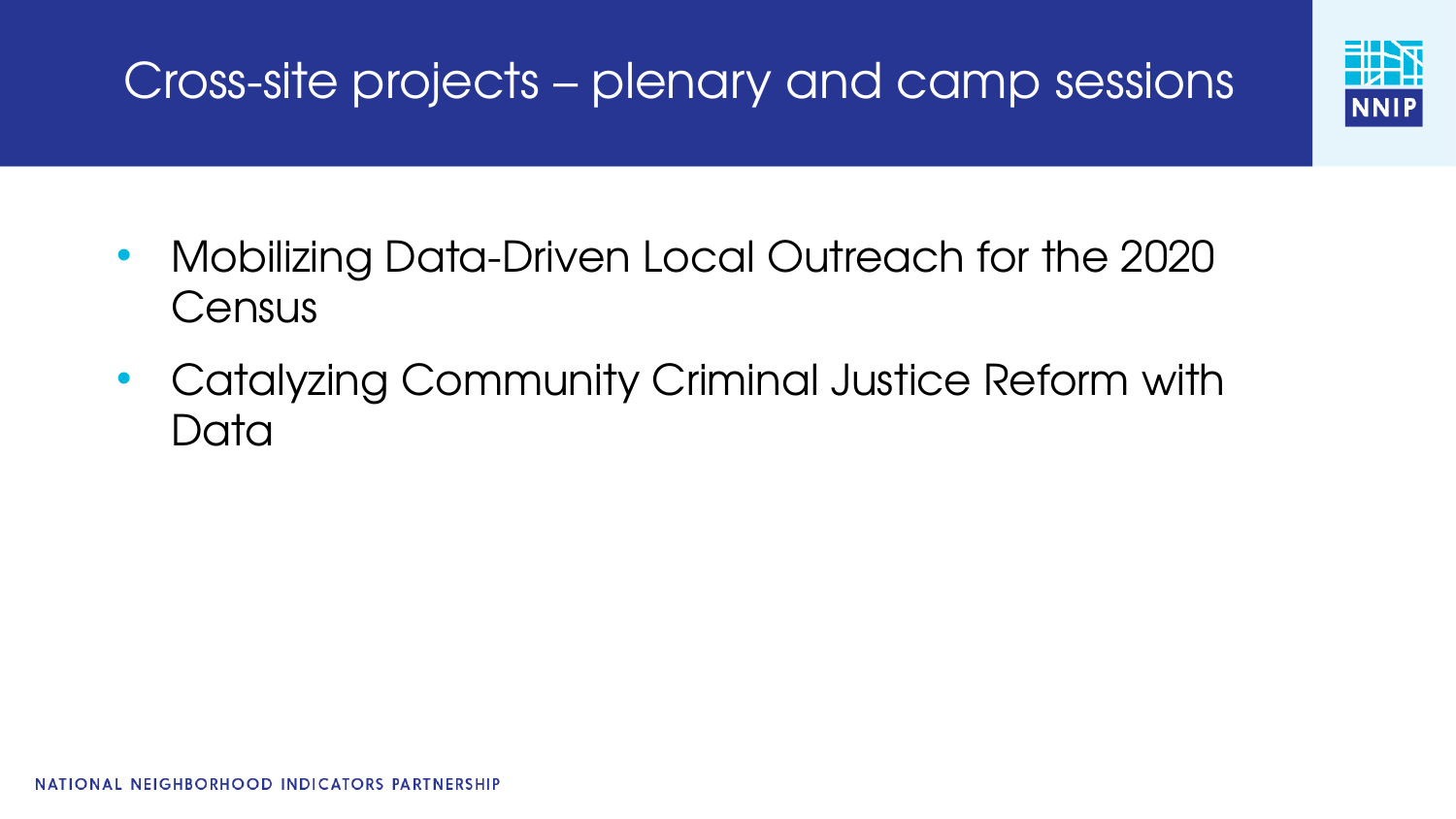

# Cross-site projects – plenary and camp sessions
Mobilizing Data-Driven Local Outreach for the 2020 Census
Catalyzing Community Criminal Justice Reform with Data